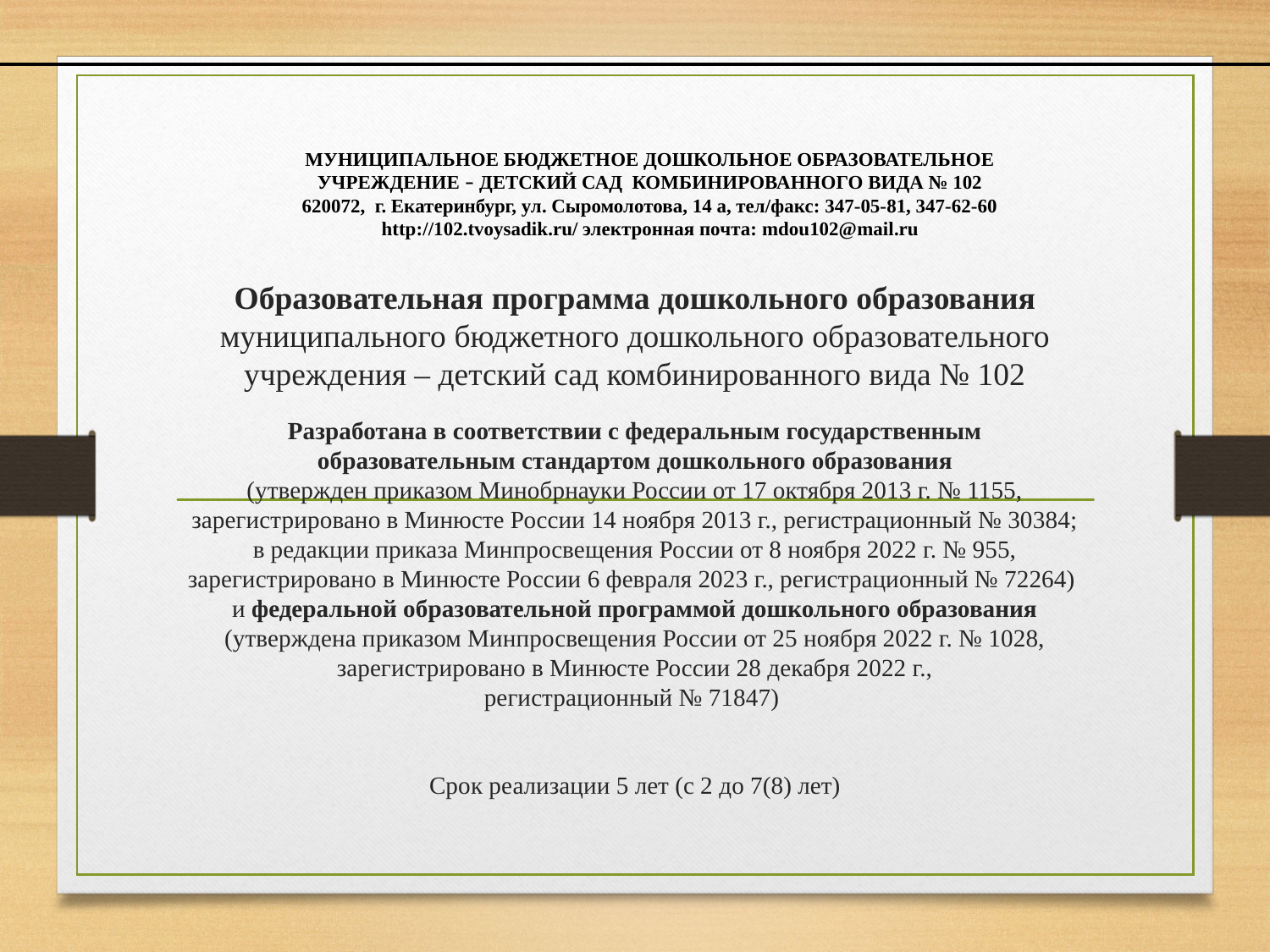

МУНИЦИПАЛЬНОЕ БЮДЖЕТНОЕ ДОШКОЛЬНОЕ ОБРАЗОВАТЕЛЬНОЕ
УЧРЕЖДЕНИЕ – ДЕТСКИЙ САД  КОМБИНИРОВАННОГО ВИДА № 102
620072,  г. Екатеринбург, ул. Сыромолотова, 14 а, тел/факс: 347-05-81, 347-62-60
http://102.tvoysadik.ru/ электронная почта: mdou102@mail.ru

# Образовательная программа дошкольного образования муниципального бюджетного дошкольного образовательного учреждения – детский сад комбинированного вида № 102 Разработана в соответствии с федеральным государственным образовательным стандартом дошкольного образования (утвержден приказом Минобрнауки России от 17 октября 2013 г. № 1155, зарегистрировано в Минюсте России 14 ноября 2013 г., регистрационный № 30384; в редакции приказа Минпросвещения России от 8 ноября 2022 г. № 955, зарегистрировано в Минюсте России 6 февраля 2023 г., регистрационный № 72264) и федеральной образовательной программой дошкольного образования (утверждена приказом Минпросвещения России от 25 ноября 2022 г. № 1028, зарегистрировано в Минюсте России 28 декабря 2022 г., регистрационный № 71847) Срок реализации 5 лет (с 2 до 7(8) лет)